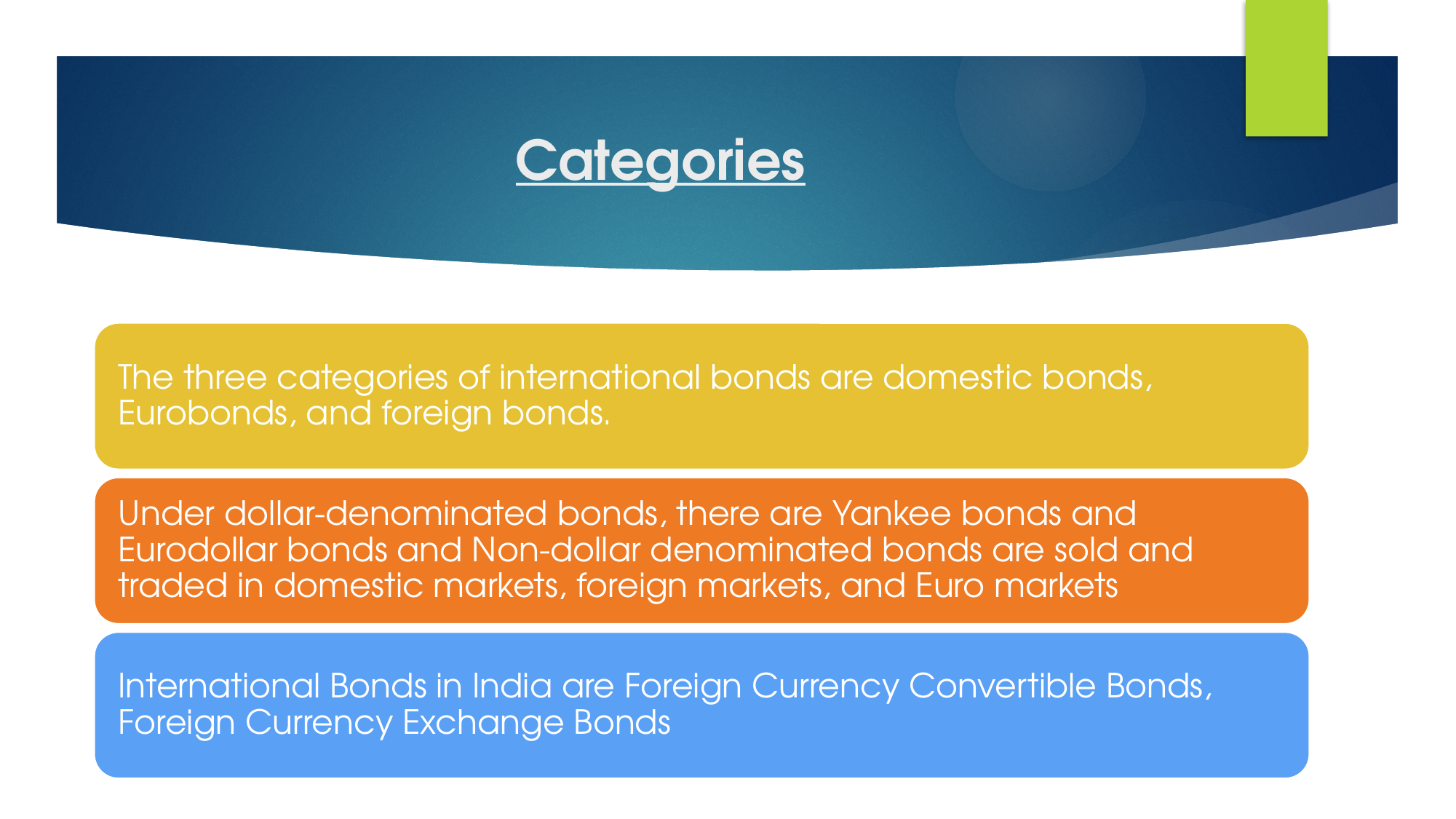

# Categories
The three categories of international bonds are domestic bonds, Eurobonds, and foreign bonds.
Under dollar-denominated bonds, there are Yankee bonds and Eurodollar bonds and Non-dollar denominated bonds are sold and traded in domestic markets, foreign markets, and Euro markets
International Bonds in India are Foreign Currency Convertible Bonds, Foreign Currency Exchange Bonds